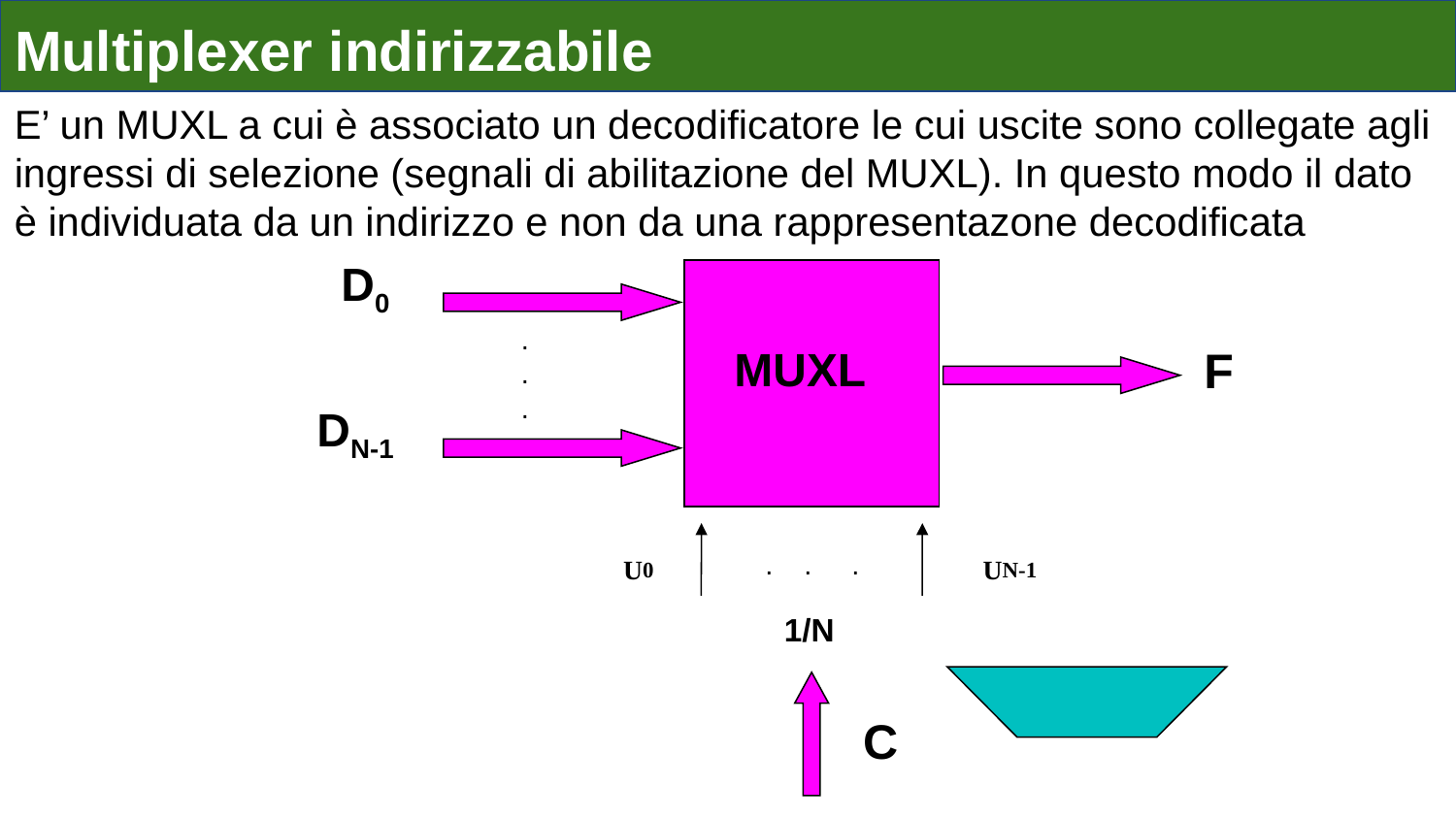

# Multiplexer indirizzabile
E’ un MUXL a cui è associato un decodificatore le cui uscite sono collegate agli ingressi di selezione (segnali di abilitazione del MUXL). In questo modo il dato è individuata da un indirizzo e non da una rappresentazone decodificata
D0

.
.
.
MUXL
F

DN-1

U0
UN-1
.
.
.
1/N

C